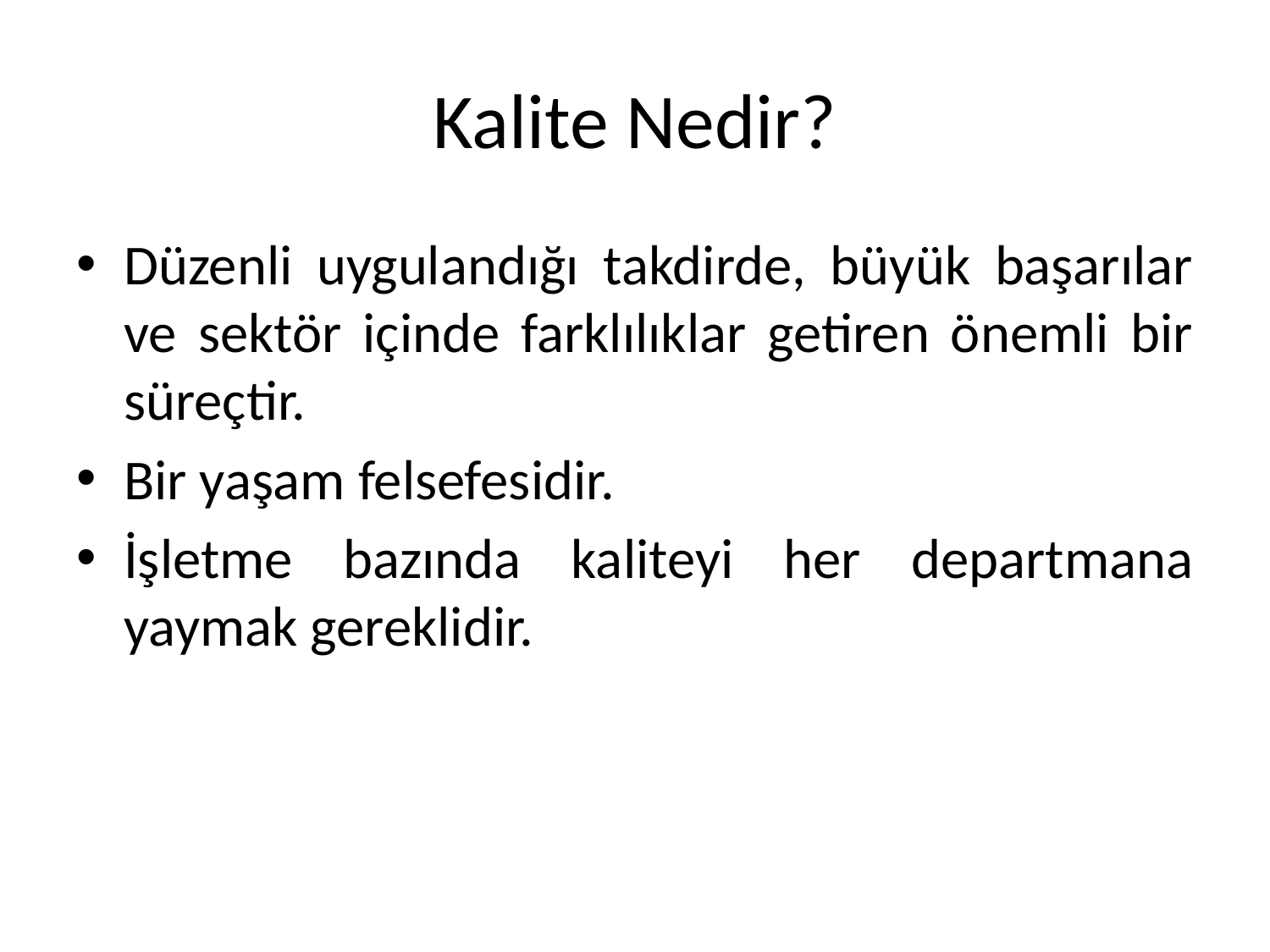

# Kalite Nedir?
Düzenli uygulandığı takdirde, büyük başarılar ve sektör içinde farklılıklar getiren önemli bir süreçtir.
Bir yaşam felsefesidir.
İşletme bazında kaliteyi her departmana yaymak gereklidir.